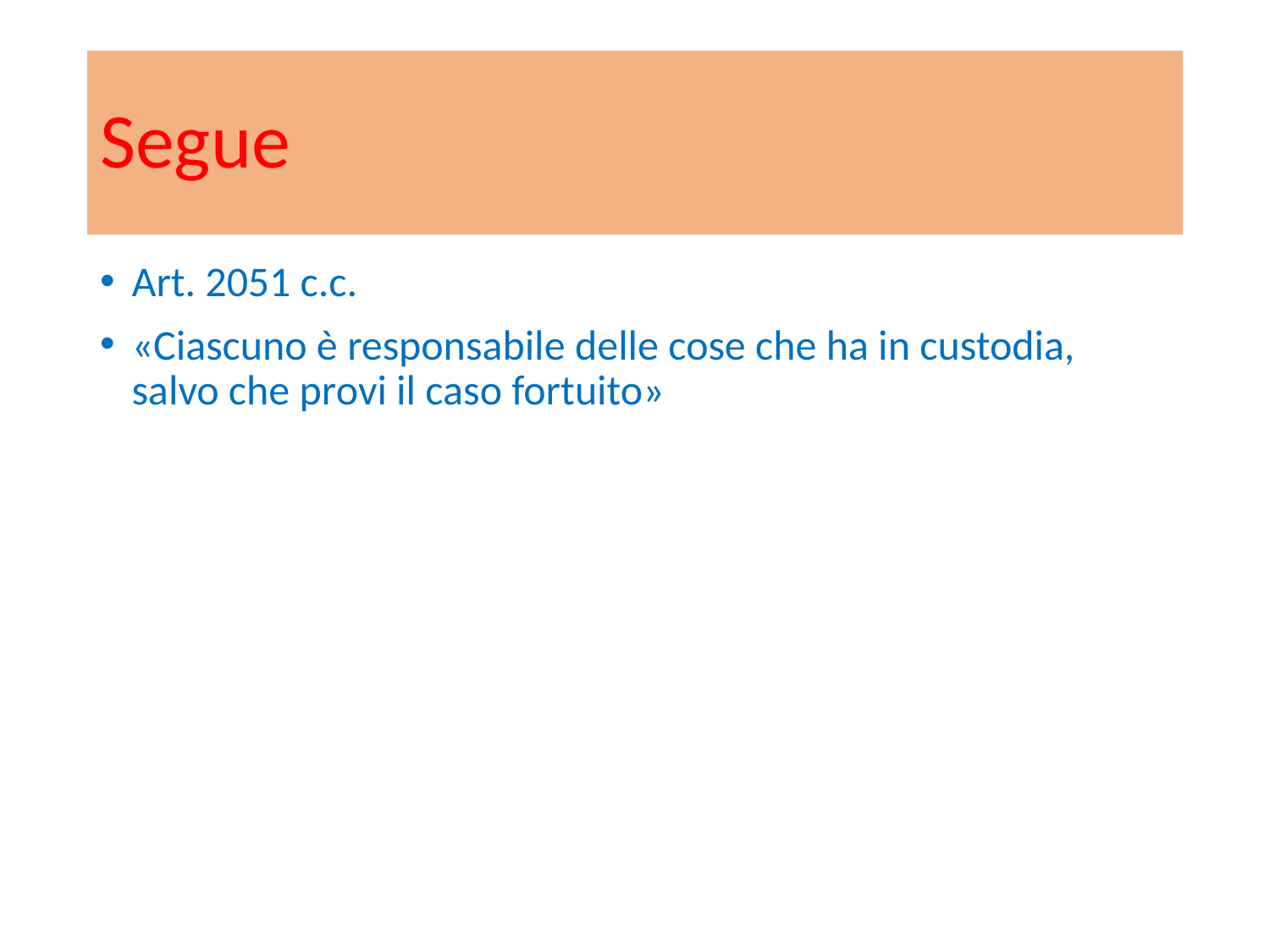

# Segue
Art. 2051 c.c.
«Ciascuno è responsabile delle cose che ha in custodia, salvo che provi il caso fortuito»